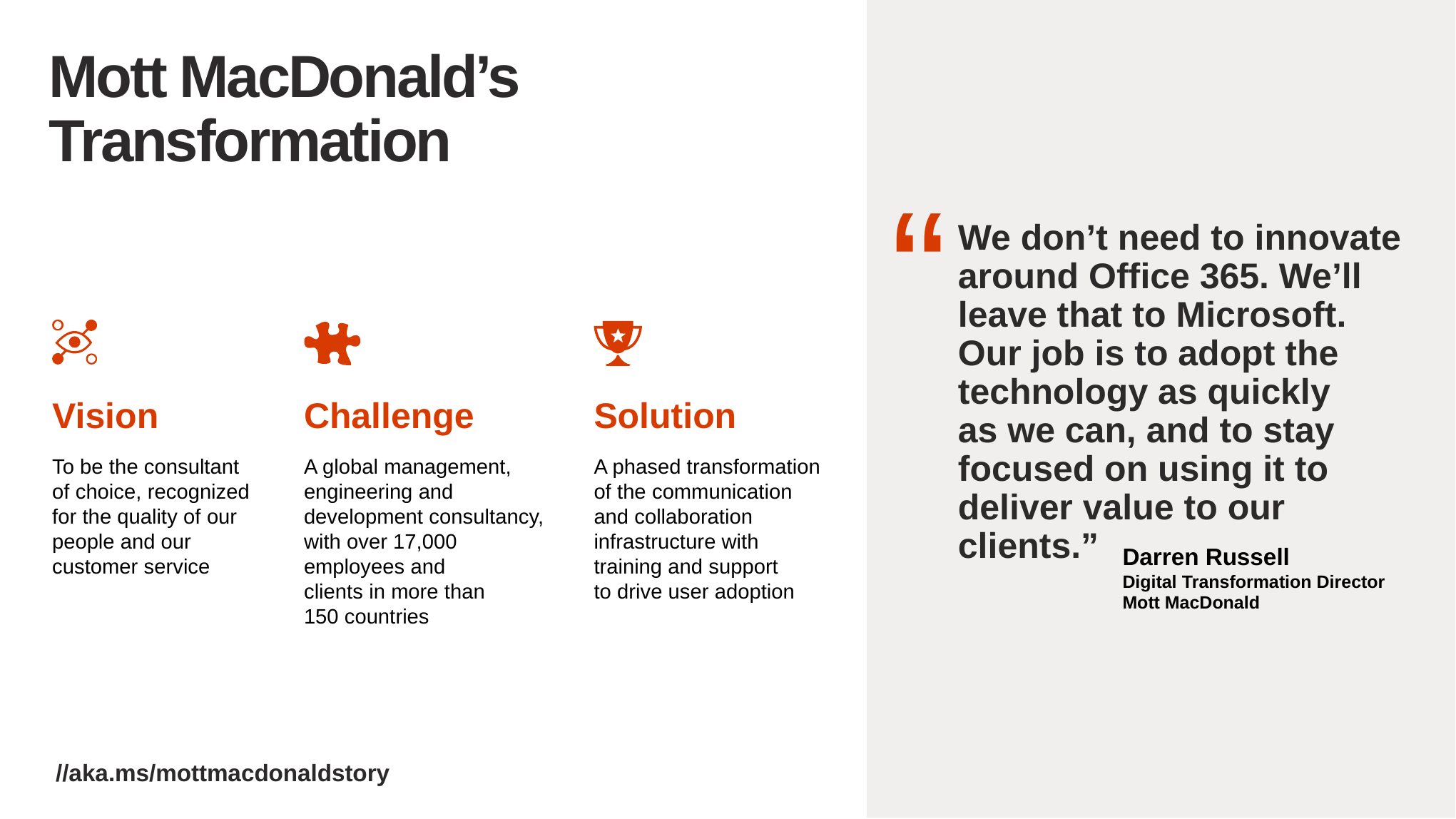

# Mott MacDonald’s Transformation
“
We don’t need to innovate around Office 365. We’ll leave that to Microsoft.
Our job is to adopt the technology as quickly
as we can, and to stay focused on using it to deliver value to our clients.”
Darren Russell
Digital Transformation Director
Mott MacDonald

Vision
To be the consultant
of choice, recognized
for the quality of our people and our
customer service

Challenge
A global management, engineering and
development consultancy, with over 17,000 employees and
clients in more than
150 countries

Solution
A phased transformation of the communication and collaboration infrastructure with training and support
to drive user adoption

//aka.ms/mottmacdonaldstory